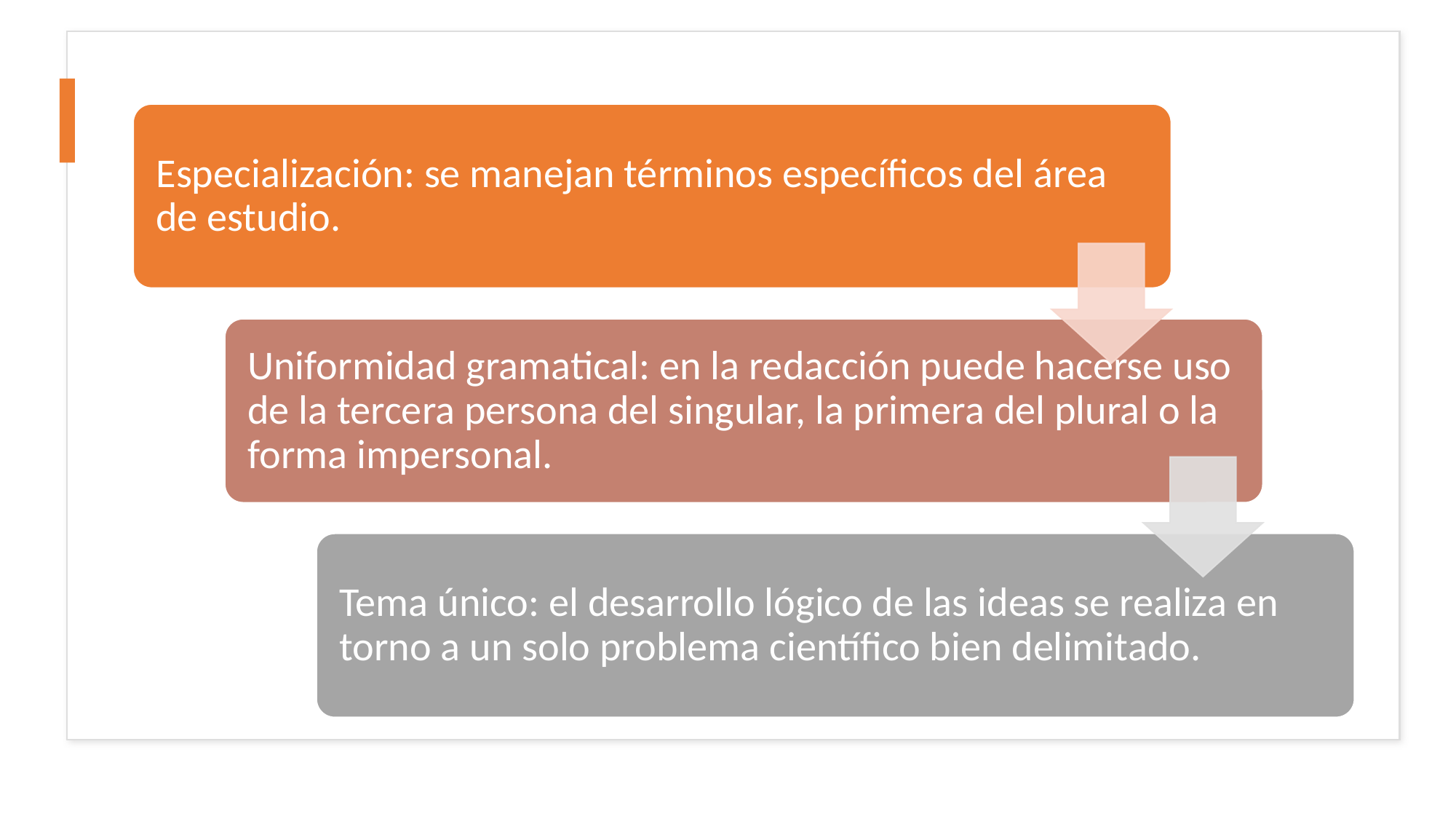

Especialización: se manejan términos específicos del área de estudio.
Uniformidad gramatical: en la redacción puede hacerse uso de la tercera persona del singular, la primera del plural o la forma impersonal.
Tema único: el desarrollo lógico de las ideas se realiza en torno a un solo problema científico bien delimitado.